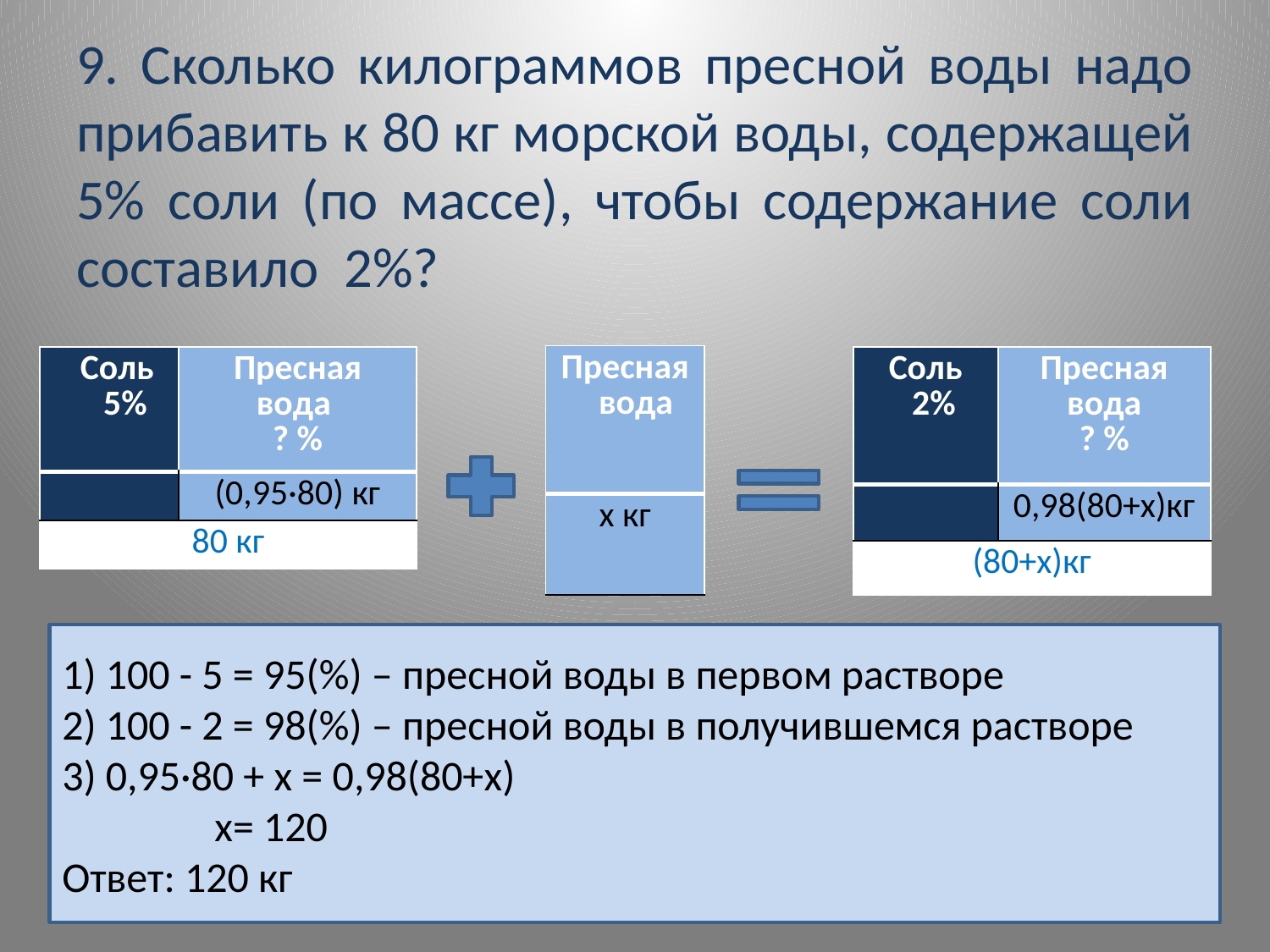

# 9. Сколько килограммов пресной воды надо прибавить к 80 кг морской воды, содержащей 5% соли (по массе), чтобы содержание соли составило  2%?
| Пресная вода |
| --- |
| х кг |
| Соль 5% | Пресная вода ? % |
| --- | --- |
|  | (0,95·80) кг |
| 80 кг |  |
| Соль 2% | Пресная вода ? % |
| --- | --- |
|  | 0,98(80+х)кг |
| (80+х)кг |  |

1) 100 - 5 = 95(%) – пресной воды в первом растворе
2) 100 - 2 = 98(%) – пресной воды в получившемся растворе
3) 0,95·80 + х = 0,98(80+х)
                х= 120
Ответ: 120 кг